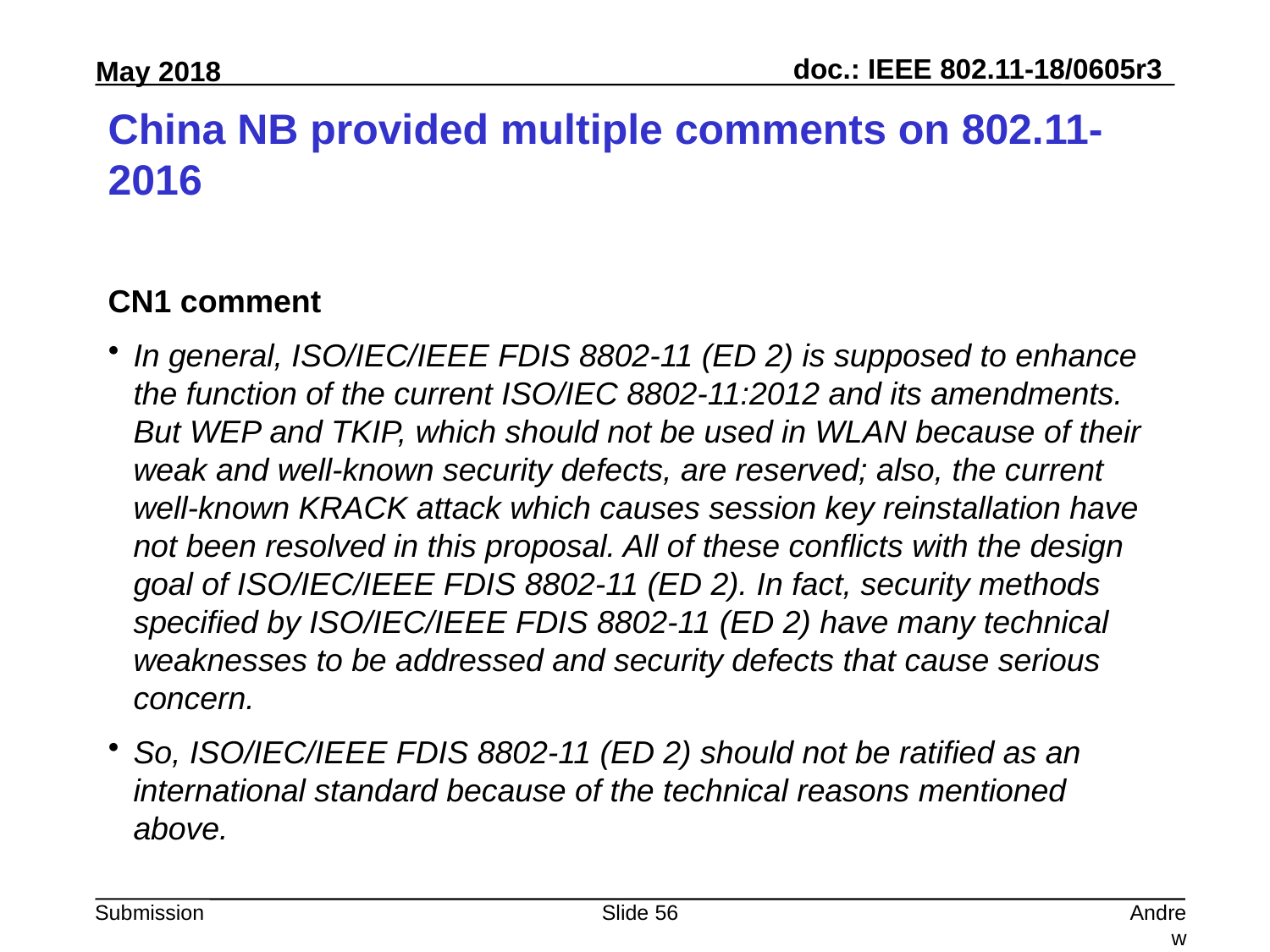

# China NB provided multiple comments on 802.11-2016
CN1 comment
In general, ISO/IEC/IEEE FDIS 8802-11 (ED 2) is supposed to enhance the function of the current ISO/IEC 8802-11:2012 and its amendments. But WEP and TKIP, which should not be used in WLAN because of their weak and well-known security defects, are reserved; also, the current well-known KRACK attack which causes session key reinstallation have not been resolved in this proposal. All of these conflicts with the design goal of ISO/IEC/IEEE FDIS 8802-11 (ED 2). In fact, security methods specified by ISO/IEC/IEEE FDIS 8802-11 (ED 2) have many technical weaknesses to be addressed and security defects that cause serious concern.
So, ISO/IEC/IEEE FDIS 8802-11 (ED 2) should not be ratified as an international standard because of the technical reasons mentioned above.

Slide 56
Andrew Myles, Cisco